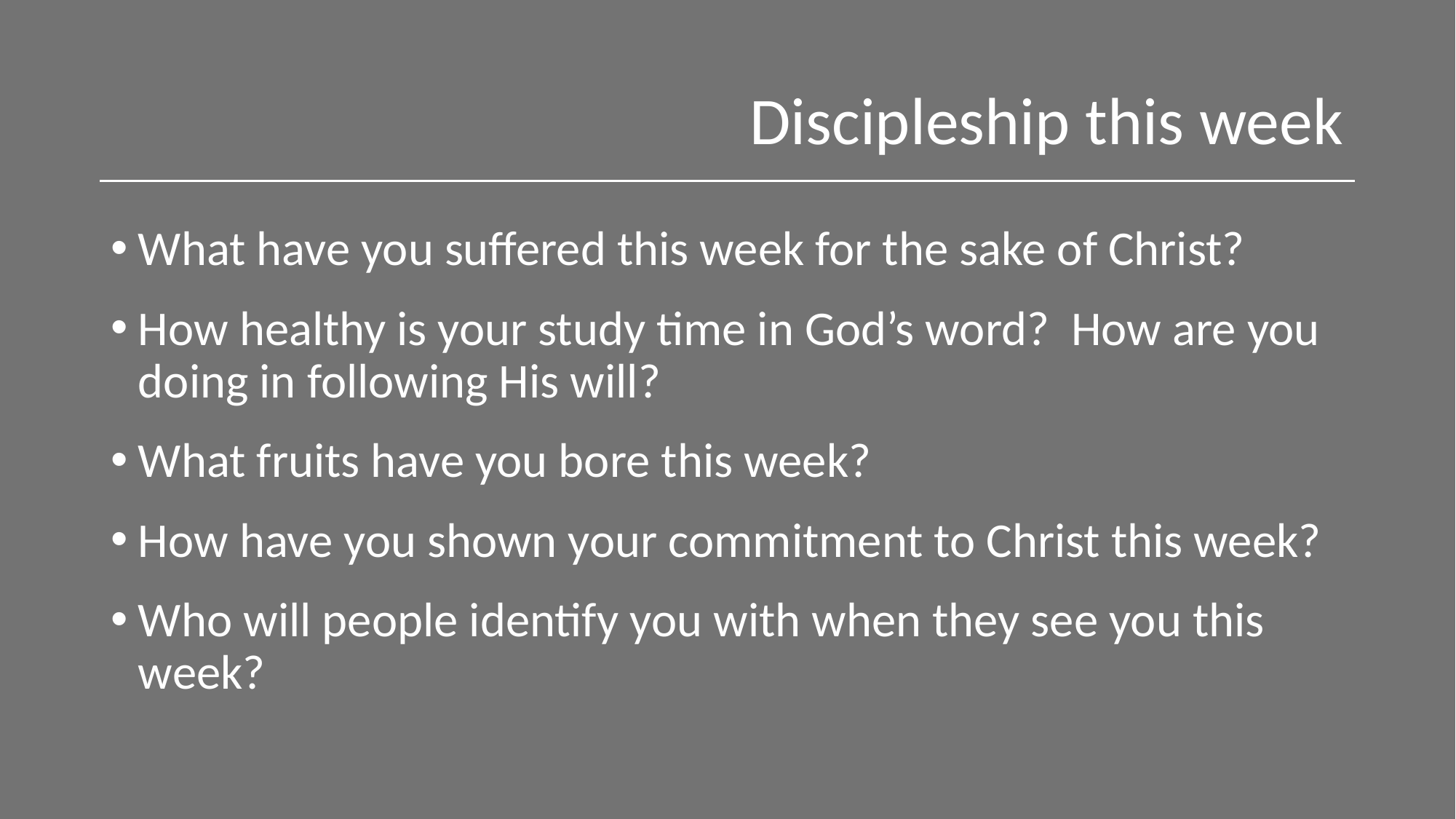

# Discipleship this week
What have you suffered this week for the sake of Christ?
How healthy is your study time in God’s word?  How are you doing in following His will?
What fruits have you bore this week?
How have you shown your commitment to Christ this week?
Who will people identify you with when they see you this week?